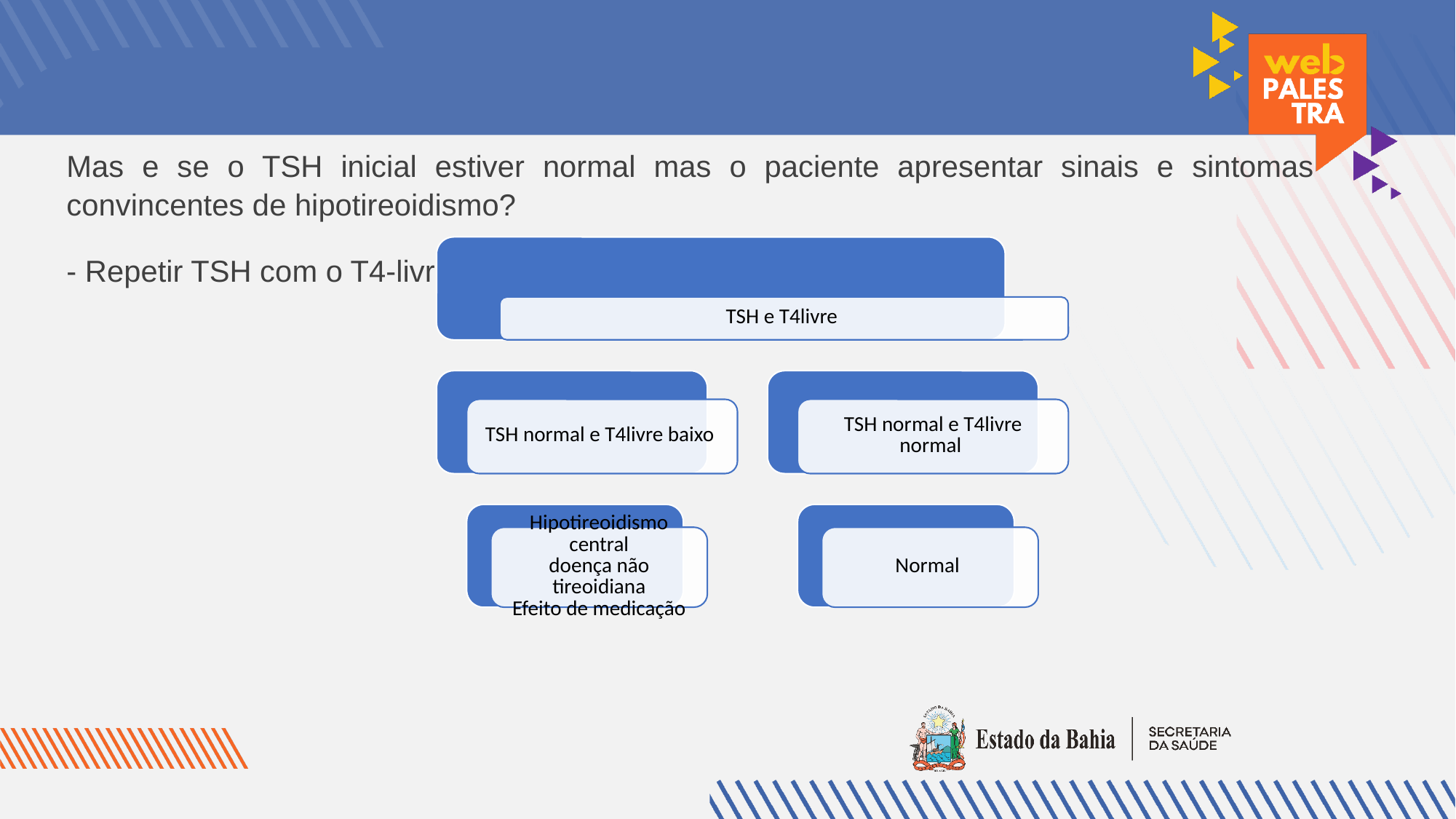

#
Mas e se o TSH inicial estiver normal mas o paciente apresentar sinais e sintomas convincentes de hipotireoidismo?
- Repetir TSH com o T4-livre

TSH e T4livre
TSH normal e T4livre baixo
Hipotireoidismo central
doença não tireoidiana
Efeito de medicação
TSH normal e T4livre normal
Normal